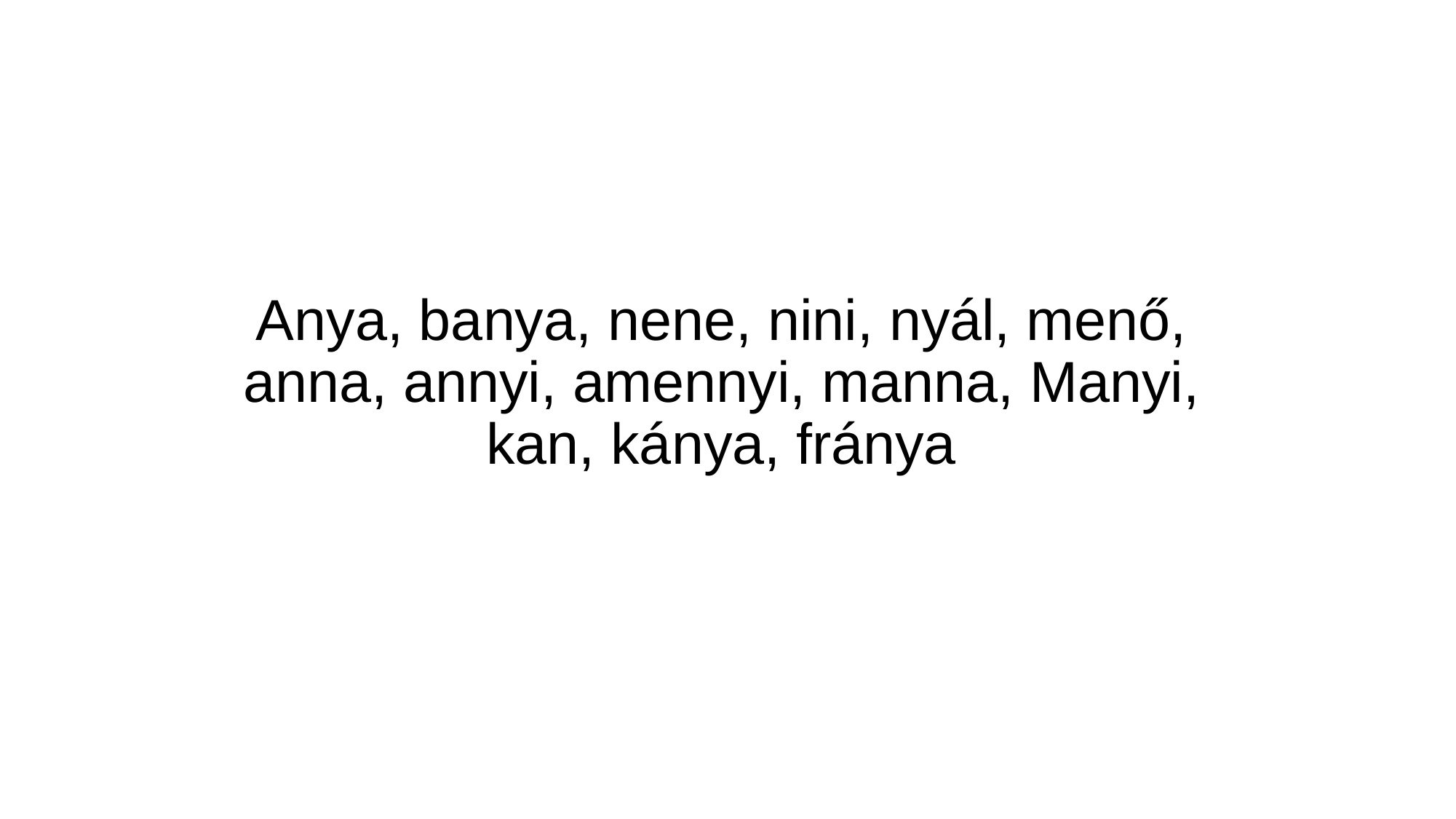

Anya, banya, nene, nini, nyál, menő, anna, annyi, amennyi, manna, Manyi, kan, kánya, fránya